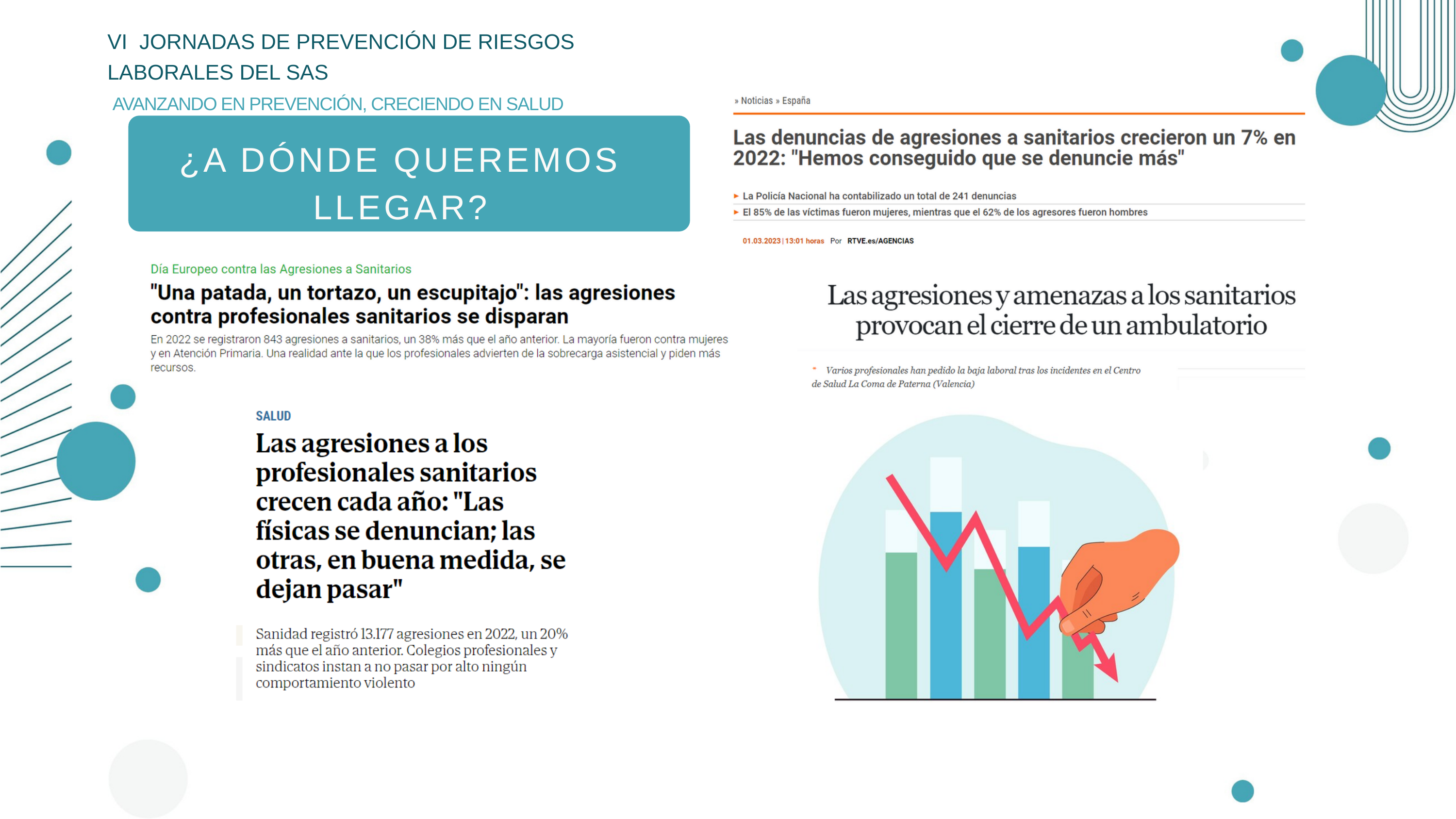

VI  JORNADAS DE PREVENCIÓN DE RIESGOS LABORALES DEL SAS
 AVANZANDO EN PREVENCIÓN, CRECIENDO EN SALUD

¿A DÓNDE QUEREMOS LLEGAR?